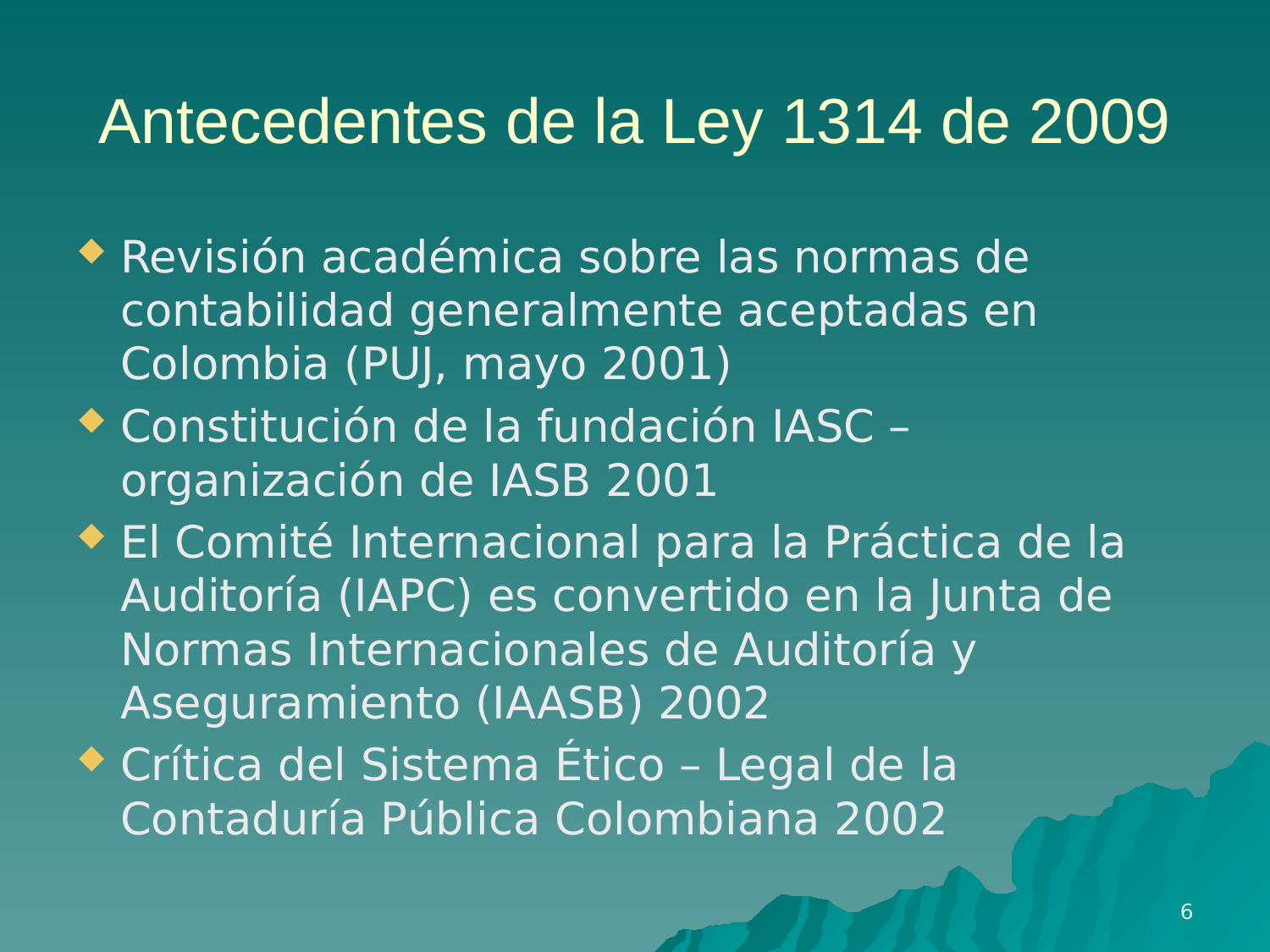

# Antecedentes de la Ley 1314 de 2009
Revisión académica sobre las normas de contabilidad generalmente aceptadas en Colombia (PUJ, mayo 2001)
Constitución de la fundación IASC – organización de IASB 2001
El Comité Internacional para la Práctica de la Auditoría (IAPC) es convertido en la Junta de Normas Internacionales de Auditoría y Aseguramiento (IAASB) 2002
Crítica del Sistema Ético – Legal de la Contaduría Pública Colombiana 2002
6